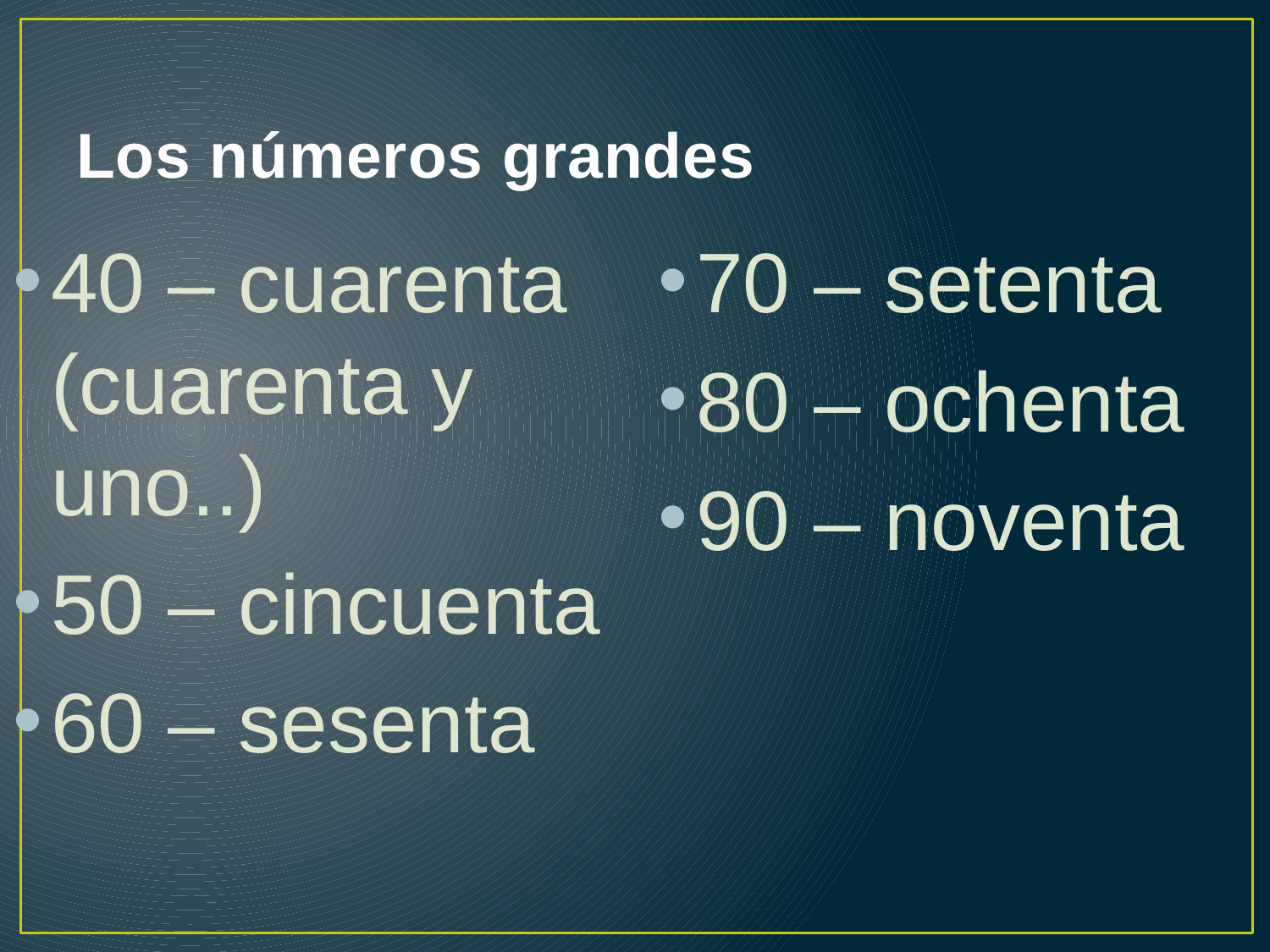

# Los números grandes
40 – cuarenta (cuarenta y uno..)
50 – cincuenta
60 – sesenta

70 – setenta
80 – ochenta
90 – noventa